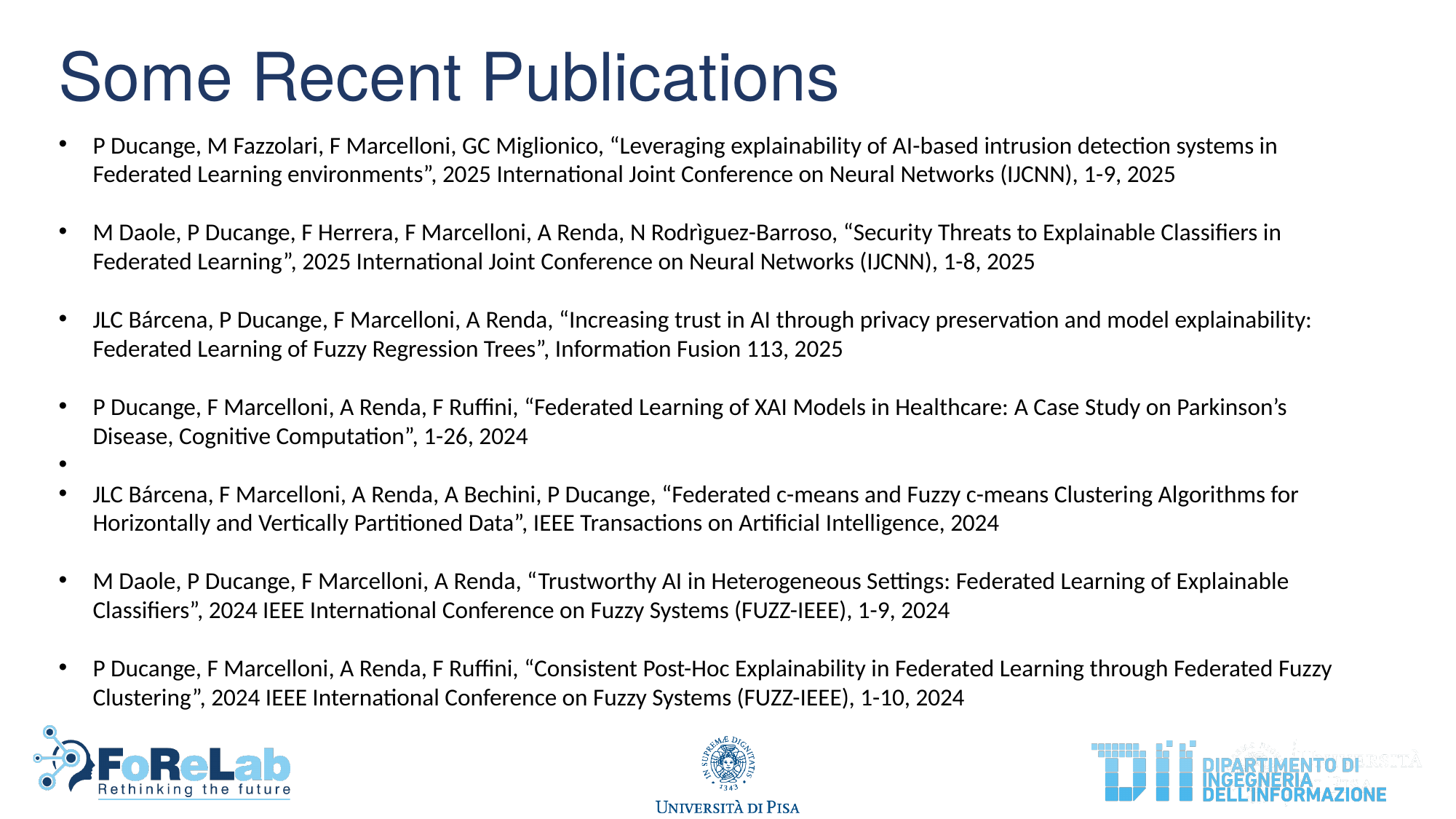

# Some Recent Publications
P Ducange, M Fazzolari, F Marcelloni, GC Miglionico, “Leveraging explainability of AI-based intrusion detection systems in Federated Learning environments”, 2025 International Joint Conference on Neural Networks (IJCNN), 1-9, 2025

M Daole, P Ducange, F Herrera, F Marcelloni, A Renda, N Rodrìguez-Barroso, “Security Threats to Explainable Classifiers in Federated Learning”, 2025 International Joint Conference on Neural Networks (IJCNN), 1-8, 2025

JLC Bárcena, P Ducange, F Marcelloni, A Renda, “Increasing trust in AI through privacy preservation and model explainability: Federated Learning of Fuzzy Regression Trees”, Information Fusion 113, 2025

P Ducange, F Marcelloni, A Renda, F Ruffini, “Federated Learning of XAI Models in Healthcare: A Case Study on Parkinson’s Disease, Cognitive Computation”, 1-26, 2024

JLC Bárcena, F Marcelloni, A Renda, A Bechini, P Ducange, “Federated c-means and Fuzzy c-means Clustering Algorithms for Horizontally and Vertically Partitioned Data”, IEEE Transactions on Artificial Intelligence, 2024

M Daole, P Ducange, F Marcelloni, A Renda, “Trustworthy AI in Heterogeneous Settings: Federated Learning of Explainable Classifiers”, 2024 IEEE International Conference on Fuzzy Systems (FUZZ-IEEE), 1-9, 2024

P Ducange, F Marcelloni, A Renda, F Ruffini, “Consistent Post-Hoc Explainability in Federated Learning through Federated Fuzzy Clustering”, 2024 IEEE International Conference on Fuzzy Systems (FUZZ-IEEE), 1-10, 2024